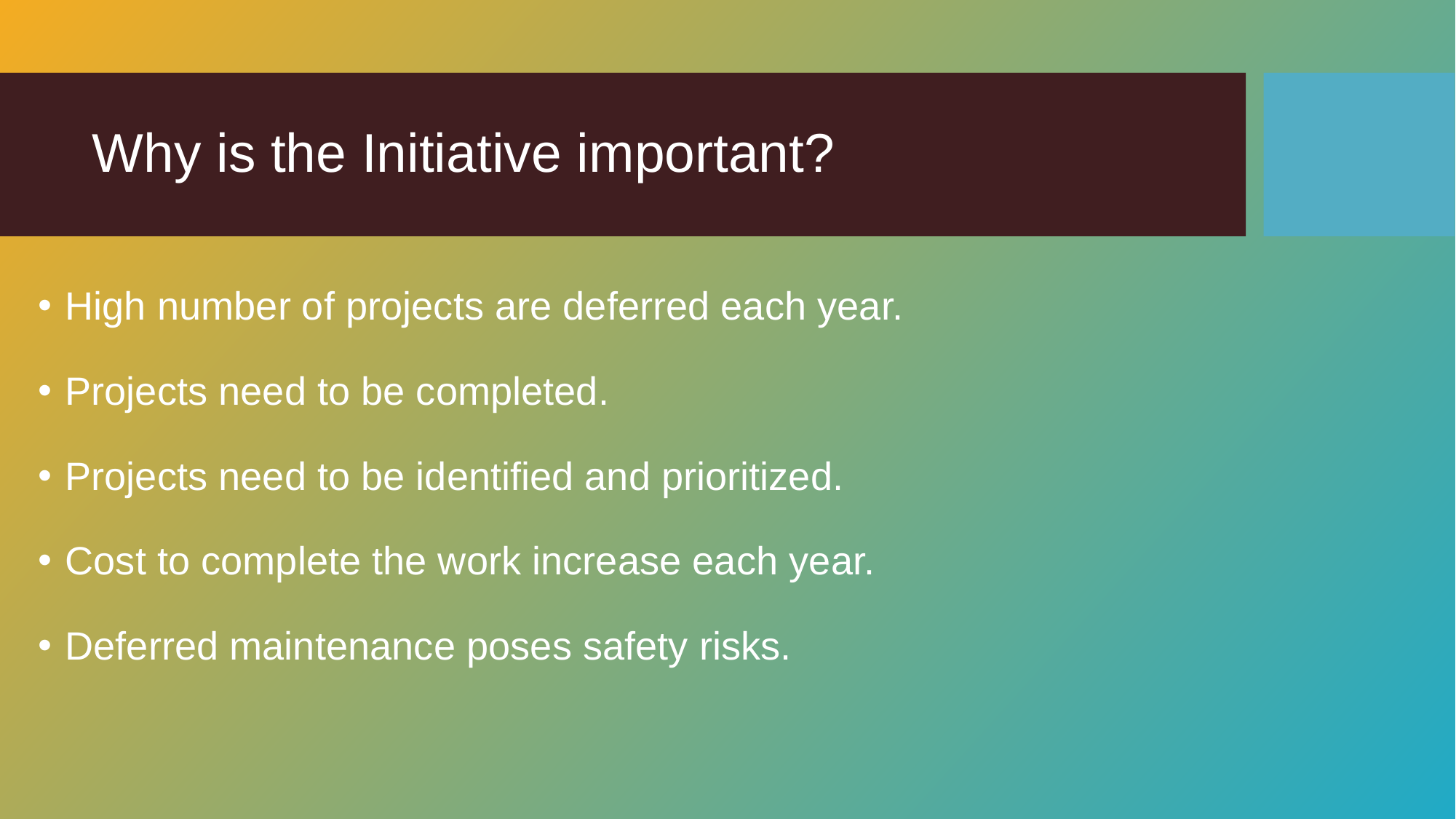

# Why is the Initiative important?
High number of projects are deferred each year.
Projects need to be completed.
Projects need to be identified and prioritized.
Cost to complete the work increase each year.
Deferred maintenance poses safety risks.